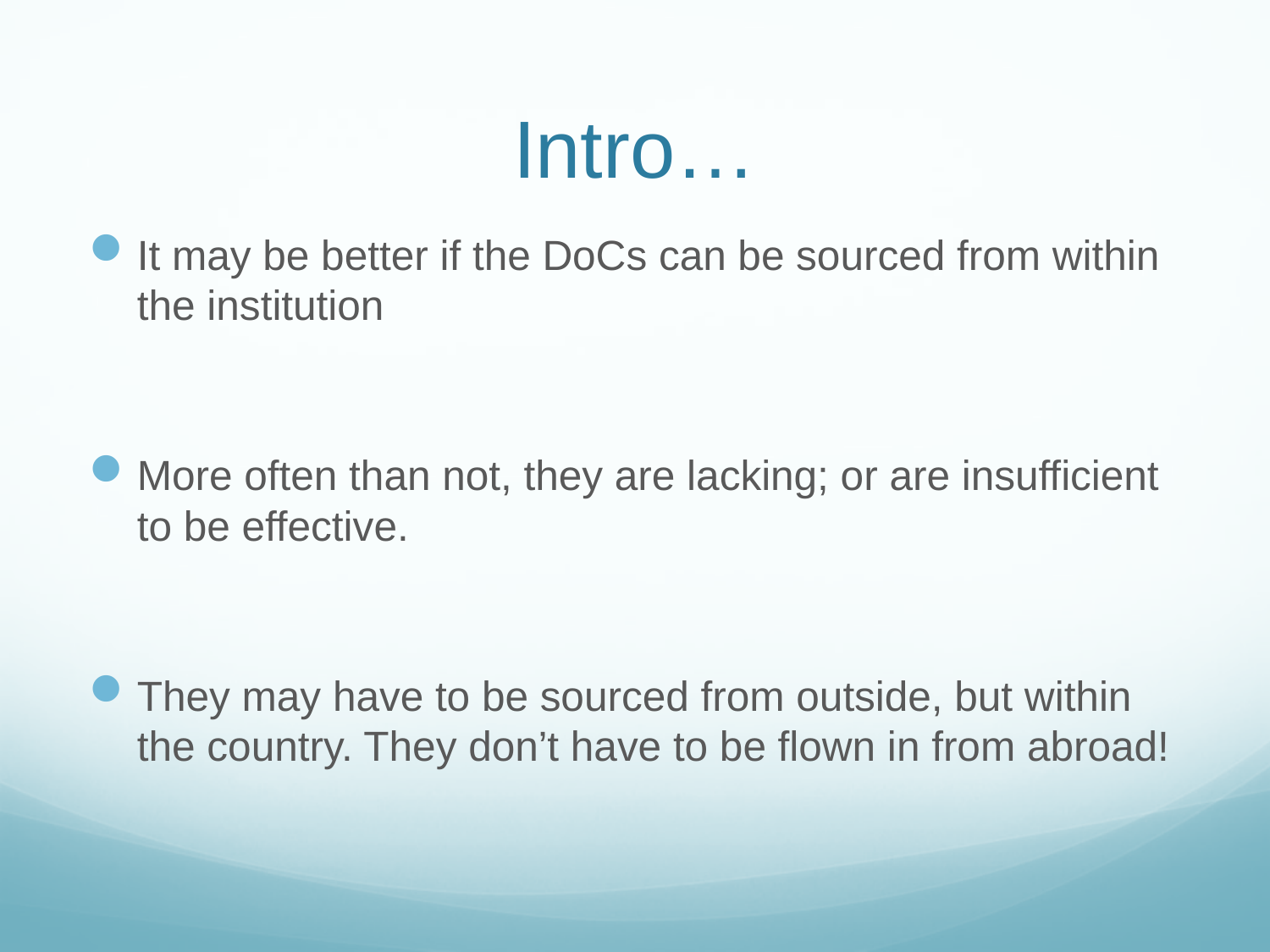

# Intro…
It may be better if the DoCs can be sourced from within the institution

More often than not, they are lacking; or are insufficient to be effective.

They may have to be sourced from outside, but within the country. They don’t have to be flown in from abroad!